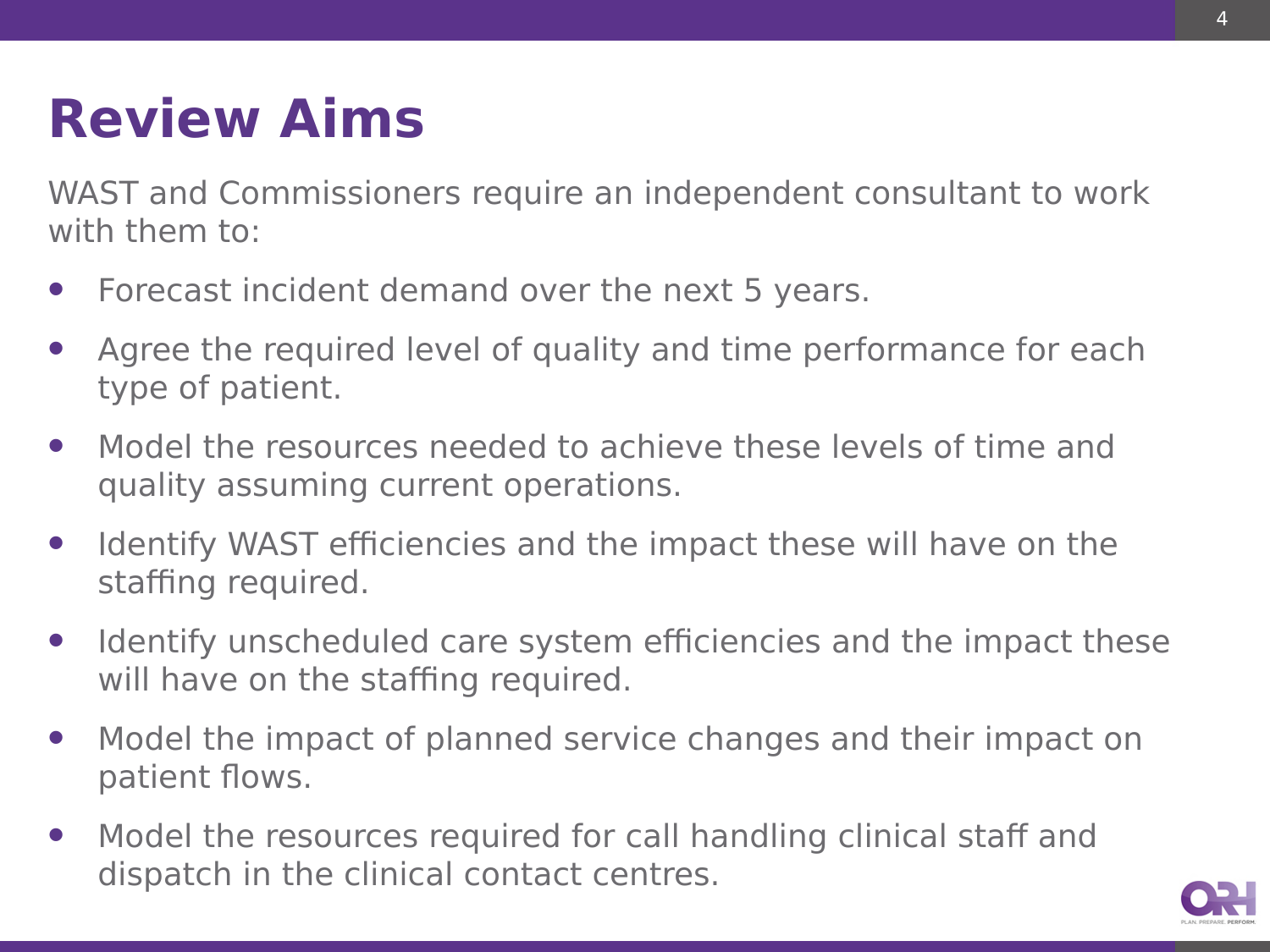

4
# Review Aims
WAST and Commissioners require an independent consultant to work with them to:
Forecast incident demand over the next 5 years.
Agree the required level of quality and time performance for each type of patient.
Model the resources needed to achieve these levels of time and quality assuming current operations.
Identify WAST efficiencies and the impact these will have on the staffing required.
Identify unscheduled care system efficiencies and the impact these will have on the staffing required.
Model the impact of planned service changes and their impact on patient flows.
Model the resources required for call handling clinical staff and dispatch in the clinical contact centres.